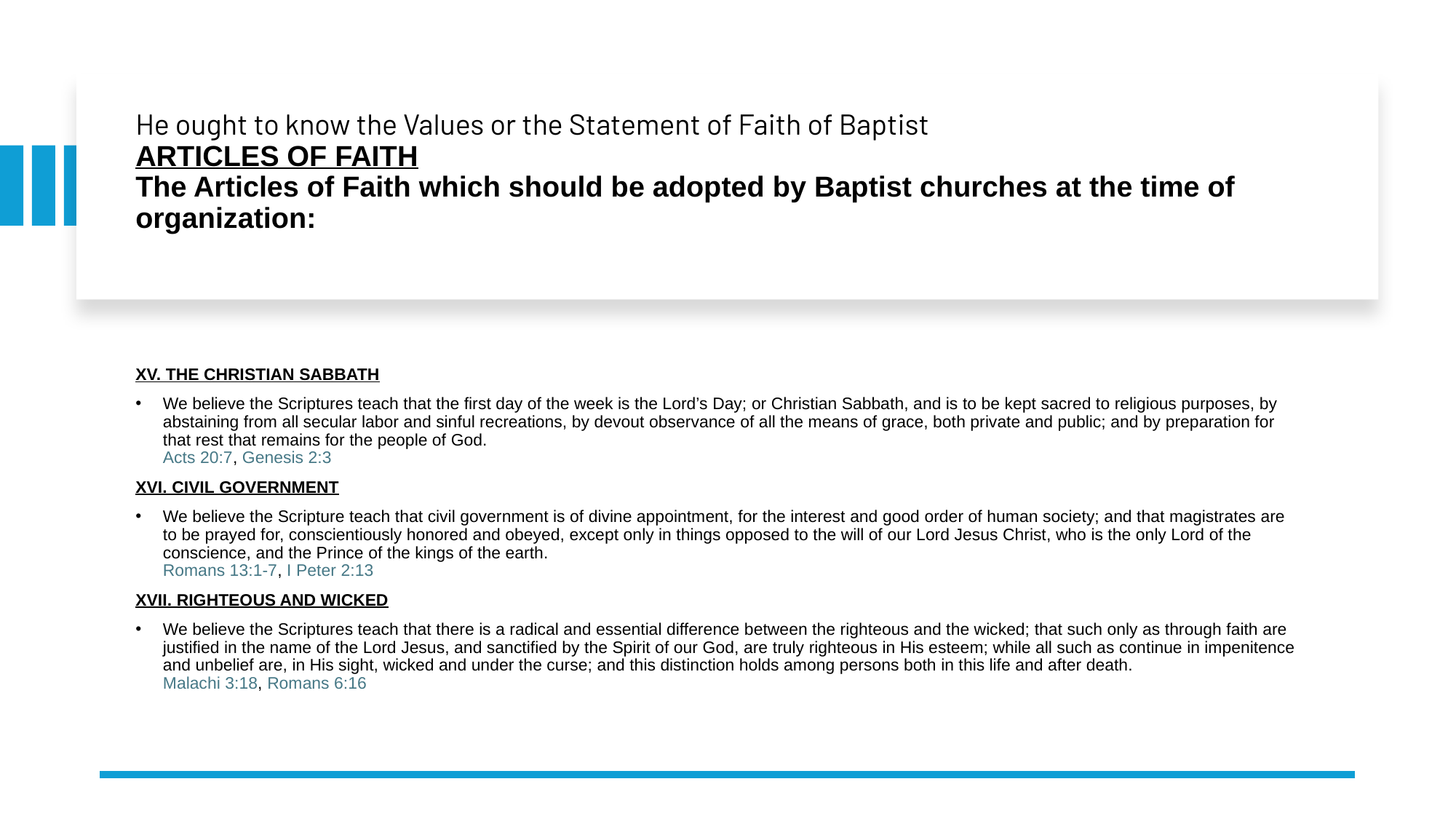

# He ought to know the Values or the Statement of Faith of Baptist ARTICLES OF FAITH The Articles of Faith which should be adopted by Baptist churches at the time of organization:

XV. THE CHRISTIAN SABBATH
We believe the Scriptures teach that the first day of the week is the Lord’s Day; or Christian Sabbath, and is to be kept sacred to religious purposes, by abstaining from all secular labor and sinful recreations, by devout observance of all the means of grace, both private and public; and by preparation for that rest that remains for the people of God.
Acts 20:7, Genesis 2:3
XVI. CIVIL GOVERNMENT
We believe the Scripture teach that civil government is of divine appointment, for the interest and good order of human society; and that magistrates are to be prayed for, conscientiously honored and obeyed, except only in things opposed to the will of our Lord Jesus Christ, who is the only Lord of the conscience, and the Prince of the kings of the earth.
Romans 13:1-7, I Peter 2:13
XVII. RIGHTEOUS AND WICKED
We believe the Scriptures teach that there is a radical and essential difference between the righteous and the wicked; that such only as through faith are justified in the name of the Lord Jesus, and sanctified by the Spirit of our God, are truly righteous in His esteem; while all such as continue in impenitence and unbelief are, in His sight, wicked and under the curse; and this distinction holds among persons both in this life and after death.
Malachi 3:18, Romans 6:16